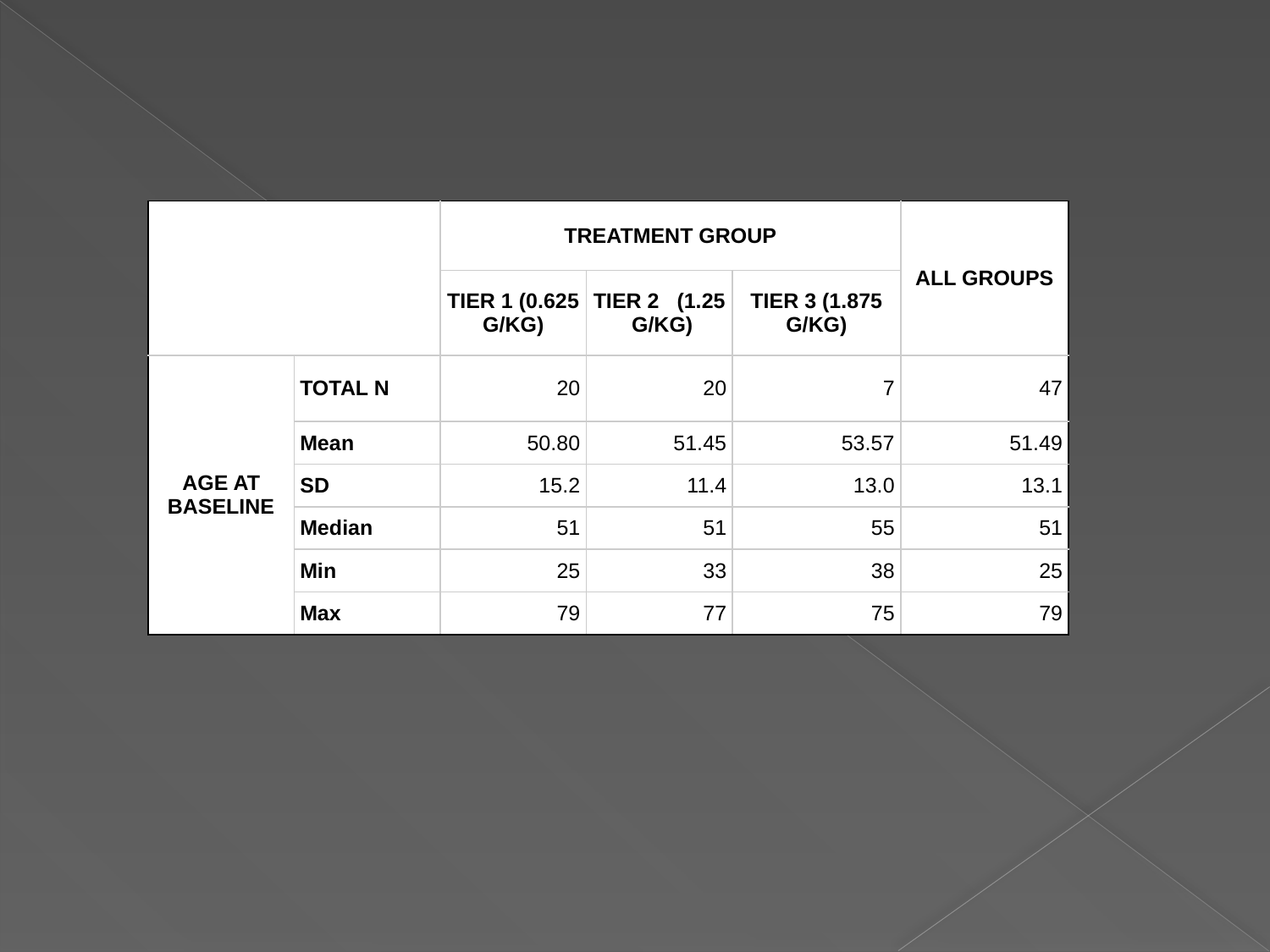

|  |  | TREATMENT GROUP |  |  | ALL GROUPS |
| --- | --- | --- | --- | --- | --- |
|  |  | TIER 1 (0.625 G/KG) | TIER 2 (1.25 G/KG) | TIER 3 (1.875 G/KG) |  |
| AGE AT BASELINE | TOTAL N | 20 | 20 | 7 | 47 |
|  | Mean | 50.80 | 51.45 | 53.57 | 51.49 |
|  | SD | 15.2 | 11.4 | 13.0 | 13.1 |
|  | Median | 51 | 51 | 55 | 51 |
|  | Min | 25 | 33 | 38 | 25 |
|  | Max | 79 | 77 | 75 | 79 |